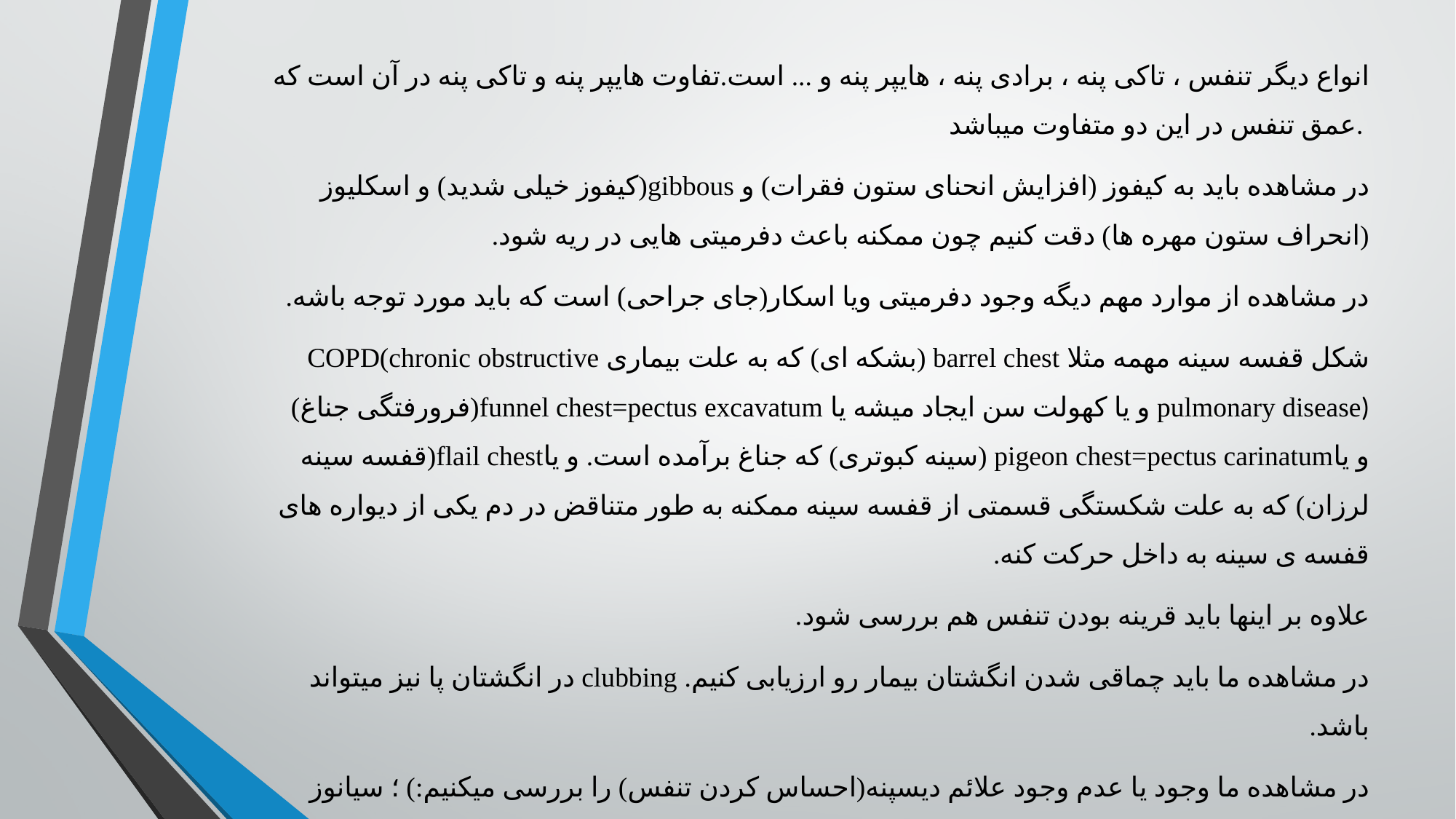

انواع دیگر تنفس ، تاکی پنه ، برادی پنه ، هایپر پنه و ... است.تفاوت هایپر پنه و تاکی پنه در آن است که عمق تنفس در این دو متفاوت میباشد.
در مشاهده باید به کیفوز (افزایش انحنای ستون فقرات) و gibbous(کیفوز خیلی شدید) و اسکلیوز (انحراف ستون مهره ها) دقت کنیم چون ممکنه باعث دفرمیتی هایی در ریه شود.
در مشاهده از موارد مهم دیگه وجود دفرمیتی ویا اسکار(جای جراحی) است که باید مورد توجه باشه.
شکل قفسه سینه مهمه مثلا barrel chest (بشکه ای) که به علت بیماری COPD(chronic obstructive pulmonary disease) و یا کهولت سن ایجاد میشه یا funnel chest=pectus excavatum(فرورفتگی جناغ) و یاpigeon chest=pectus carinatum (سینه کبوتری) که جناغ برآمده است. و یاflail chest(قفسه سینه لرزان) که به علت شکستگی قسمتی از قفسه سینه ممکنه به طور متناقض در دم یکی از دیواره های قفسه ی سینه به داخل حرکت کنه.
علاوه بر اینها باید قرینه بودن تنفس هم بررسی شود.
در مشاهده ما باید چماقی شدن انگشتان بیمار رو ارزیابی کنیم. clubbing در انگشتان پا نیز میتواند باشد.
در مشاهده ما وجود یا عدم وجود علائم دیسپنه(احساس کردن تنفس) را بررسی میکنیم:) ؛ سیانوز مرکزی(در مخاطات و لبها و زبان) ویا محیطی(در انگشتان) ؛ nasal flaring ؛ کمک گرفتن از عضلات فرعی جهت تنفس مثل استرنوکلیدومستوئئد